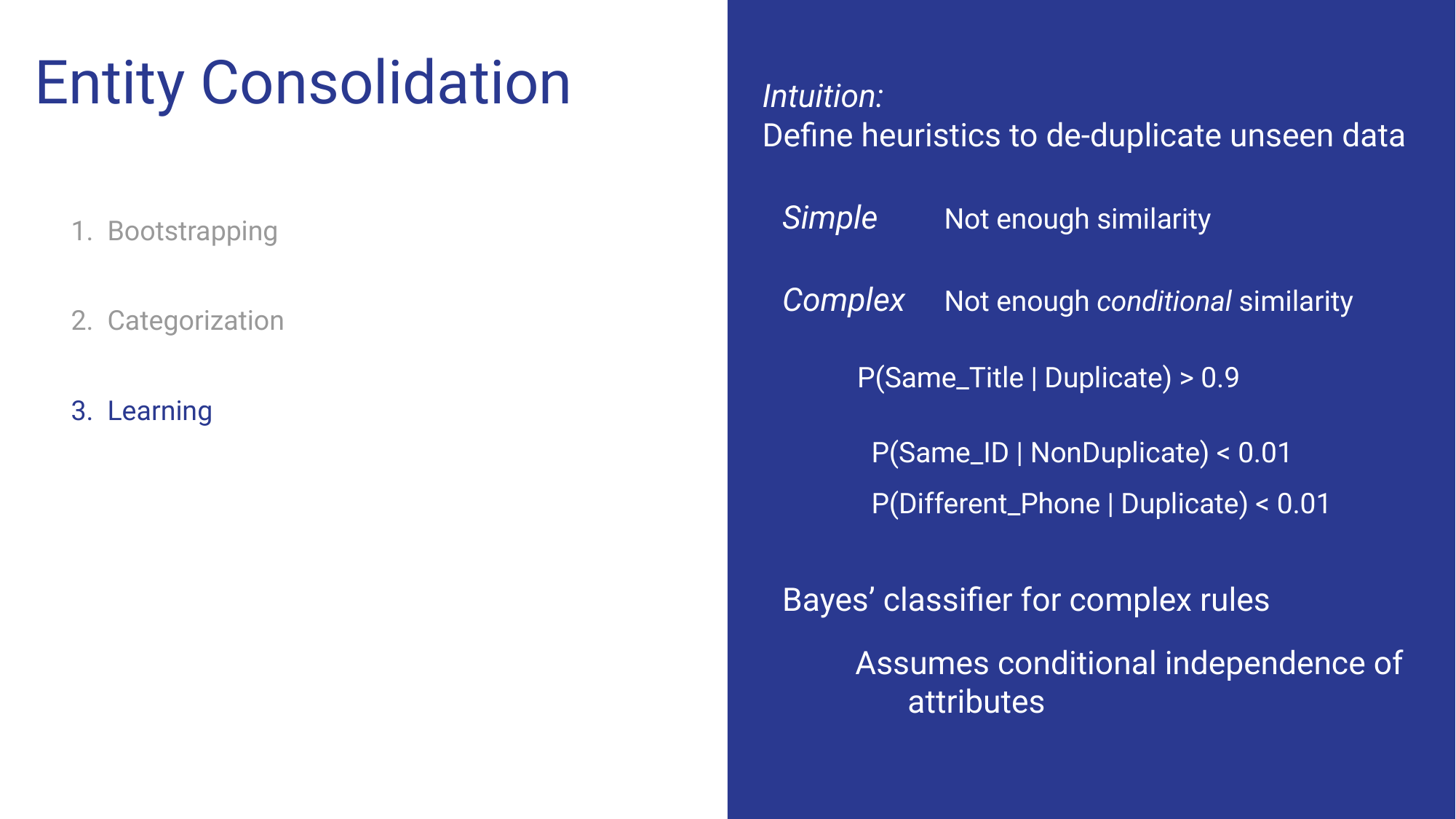

# Entity Consolidation
Intuition:
Define heuristics to de-duplicate unseen data
Simple 	Not enough similarity
Complex	Not enough conditional similarity
P(Same_Title | Duplicate) > 0.9
P(Same_ID | NonDuplicate) < 0.01
P(Different_Phone | Duplicate) < 0.01
Bayes’ classifier for complex rules
Assumes conditional independence of attributes
Bootstrapping
Categorization
Learning